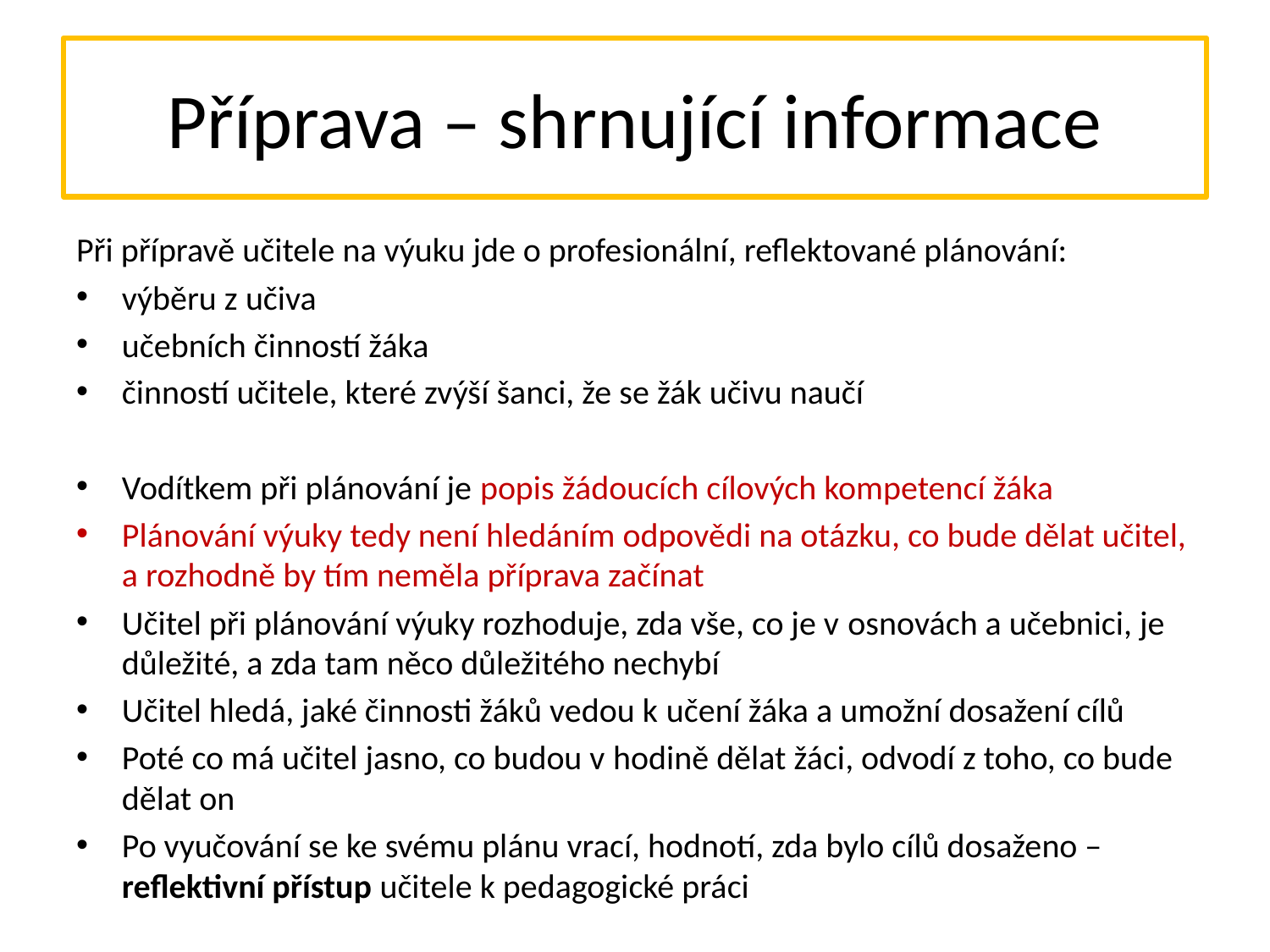

# Příprava – shrnující informace
Při přípravě učitele na výuku jde o profesionální, reflektované plánování:
výběru z učiva
učebních činností žáka
činností učitele, které zvýší šanci, že se žák učivu naučí

Vodítkem při plánování je popis žádoucích cílových kompetencí žáka
Plánování výuky tedy není hledáním odpovědi na otázku, co bude dělat učitel, a rozhodně by tím neměla příprava začínat
Učitel při plánování výuky rozhoduje, zda vše, co je v osnovách a učebnici, je důležité, a zda tam něco důležitého nechybí
Učitel hledá, jaké činnosti žáků vedou k učení žáka a umožní dosažení cílů
Poté co má učitel jasno, co budou v hodině dělat žáci, odvodí z toho, co bude dělat on
Po vyučování se ke svému plánu vrací, hodnotí, zda bylo cílů dosaženo – reflektivní přístup učitele k pedagogické práci